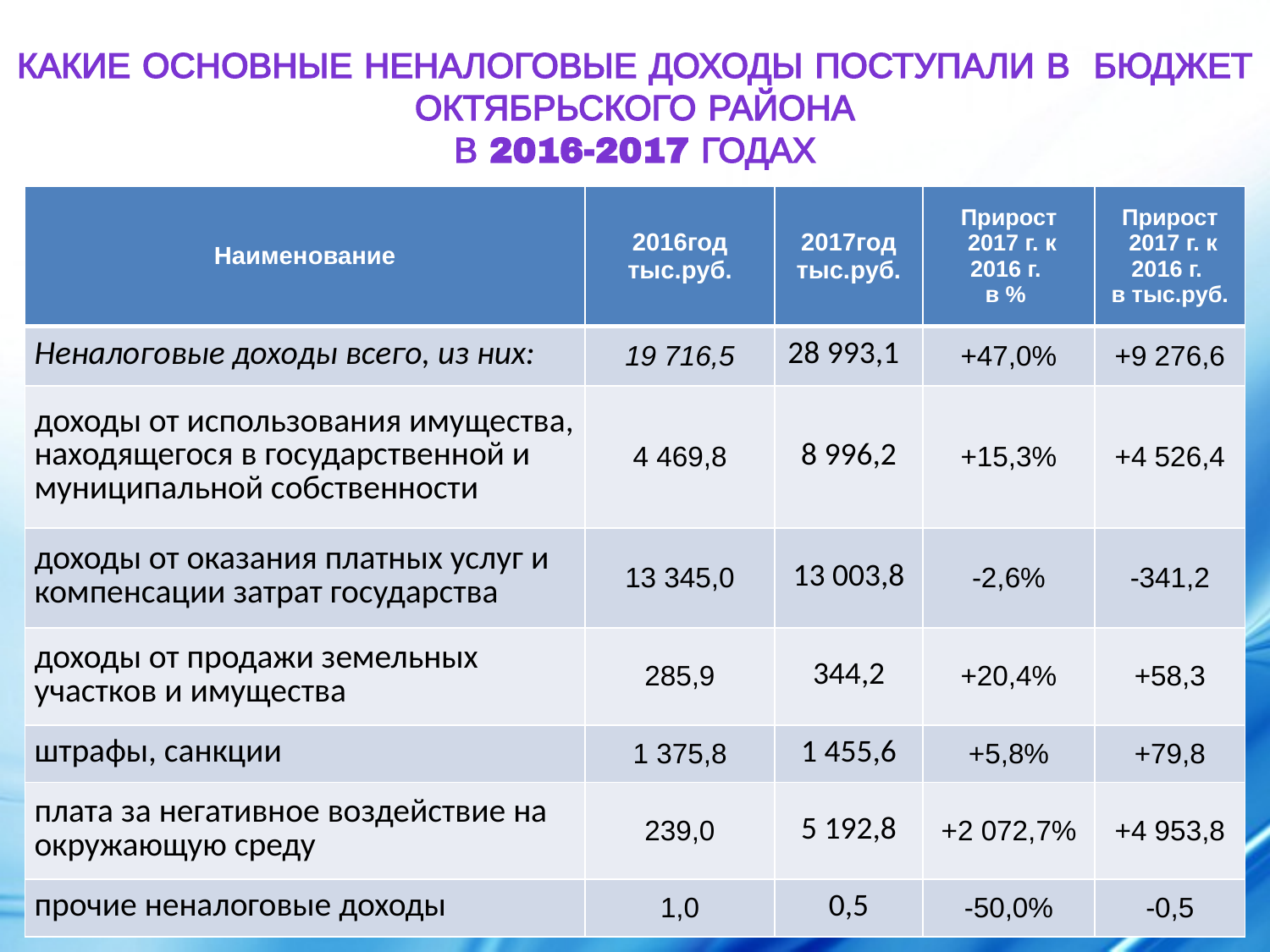

Какие основные неналоговые доходы поступали в  бюджет октябрьского района
в 2016-2017 годах
| Наименование | 2016год тыс.руб. | 2017год тыс.руб. | Прирост 2017 г. к 2016 г. в % | Прирост 2017 г. к 2016 г. в тыс.руб. |
| --- | --- | --- | --- | --- |
| Неналоговые доходы всего, из них: | 19 716,5 | 28 993,1 | +47,0% | +9 276,6 |
| доходы от использования имущества, находящегося в государственной и муниципальной собственности | 4 469,8 | 8 996,2 | +15,3% | +4 526,4 |
| доходы от оказания платных услуг и компенсации затрат государства | 13 345,0 | 13 003,8 | -2,6% | -341,2 |
| доходы от продажи земельных участков и имущества | 285,9 | 344,2 | +20,4% | +58,3 |
| штрафы, санкции | 1 375,8 | 1 455,6 | +5,8% | +79,8 |
| плата за негативное воздействие на окружающую среду | 239,0 | 5 192,8 | +2 072,7% | +4 953,8 |
| прочие неналоговые доходы | 1,0 | 0,5 | -50,0% | -0,5 |
10